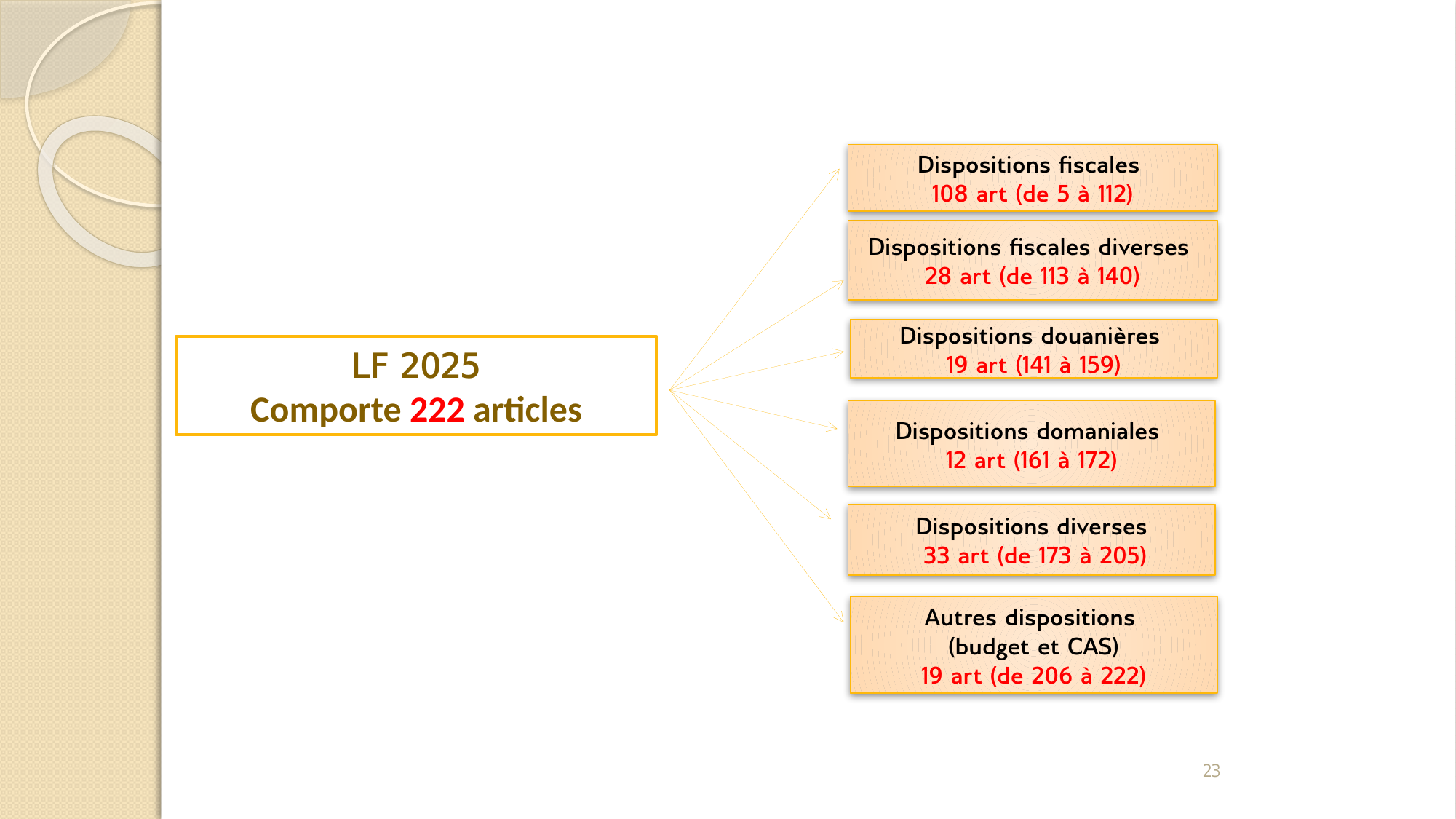

Dispositions fiscales
108 art (de 5 à 112)
Dispositions fiscales diverses
28 art (de 113 à 140)
Dispositions douanières
19 art (141 à 159)
LF 2025
Comporte 222 articles
Dispositions domaniales
12 art (161 à 172)
Dispositions diverses
 33 art (de 173 à 205)
Autres dispositions
(budget et CAS)
19 art (de 206 à 222)
23